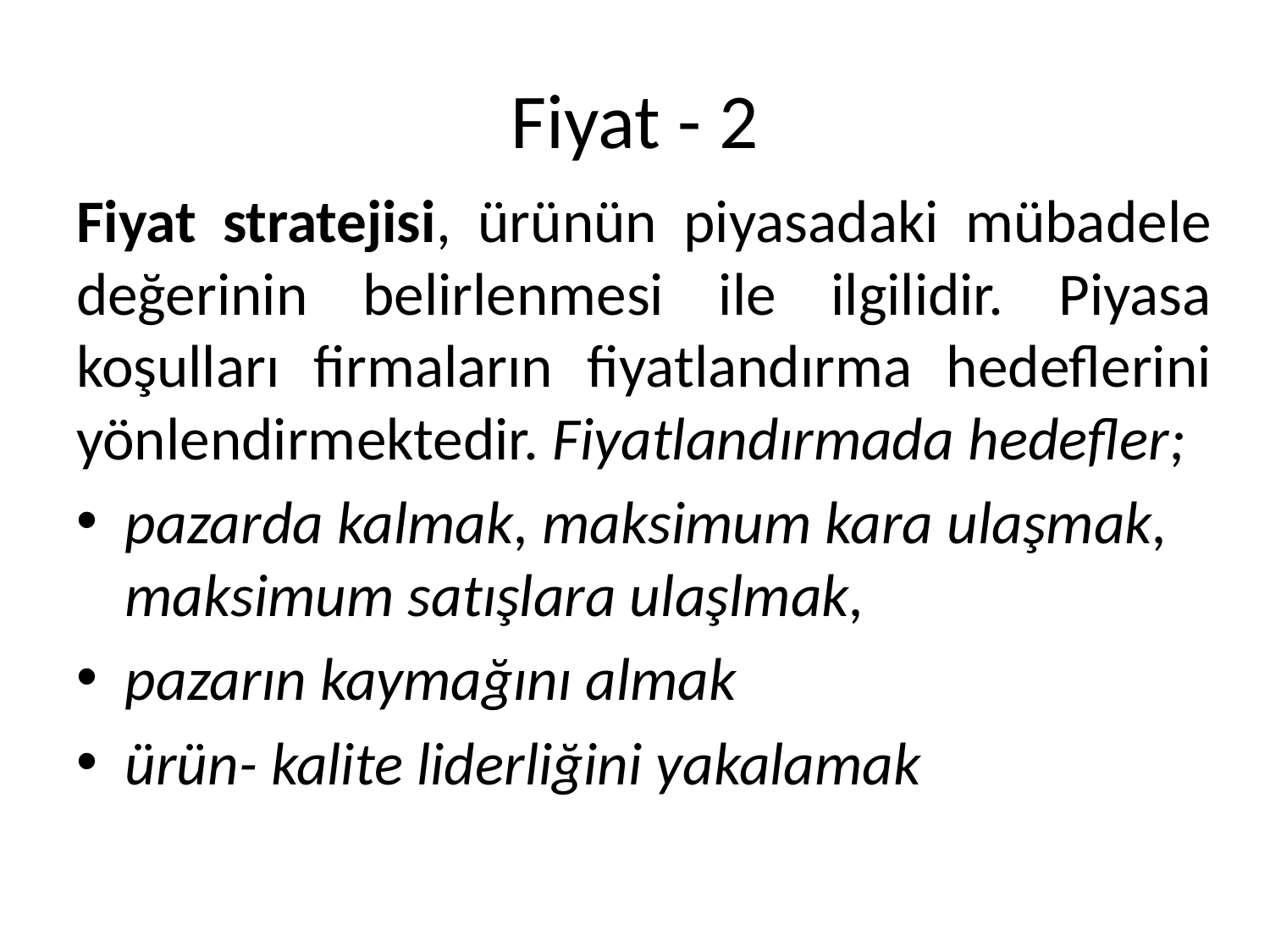

# Fiyat - 2
Fiyat stratejisi, ürünün piyasadaki mübadele değerinin belirlenmesi ile ilgilidir. Piyasa koşulları firmaların fiyatlandırma hedeflerini yönlendirmektedir. Fiyatlandırmada hedefler;
pazarda kalmak, maksimum kara ulaşmak, maksimum satışlara ulaşlmak,
pazarın kaymağını almak
ürün- kalite liderliğini yakalamak